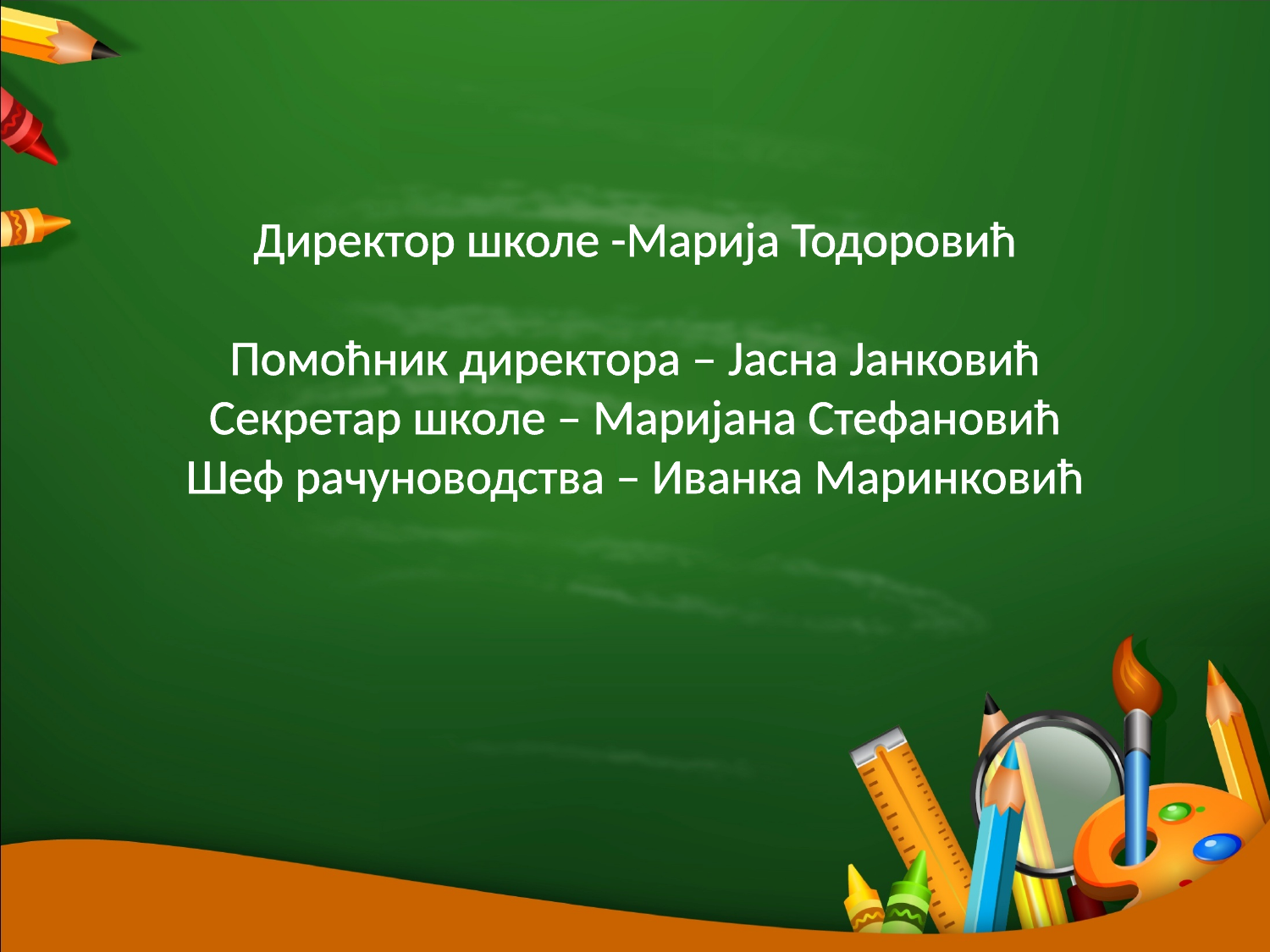

Директор школе -Марија Тодоровић

Помоћник директора – Јасна Јанковић
Секретар школе – Маријана Стефановић
Шеф рачуноводства – Иванка Маринковић